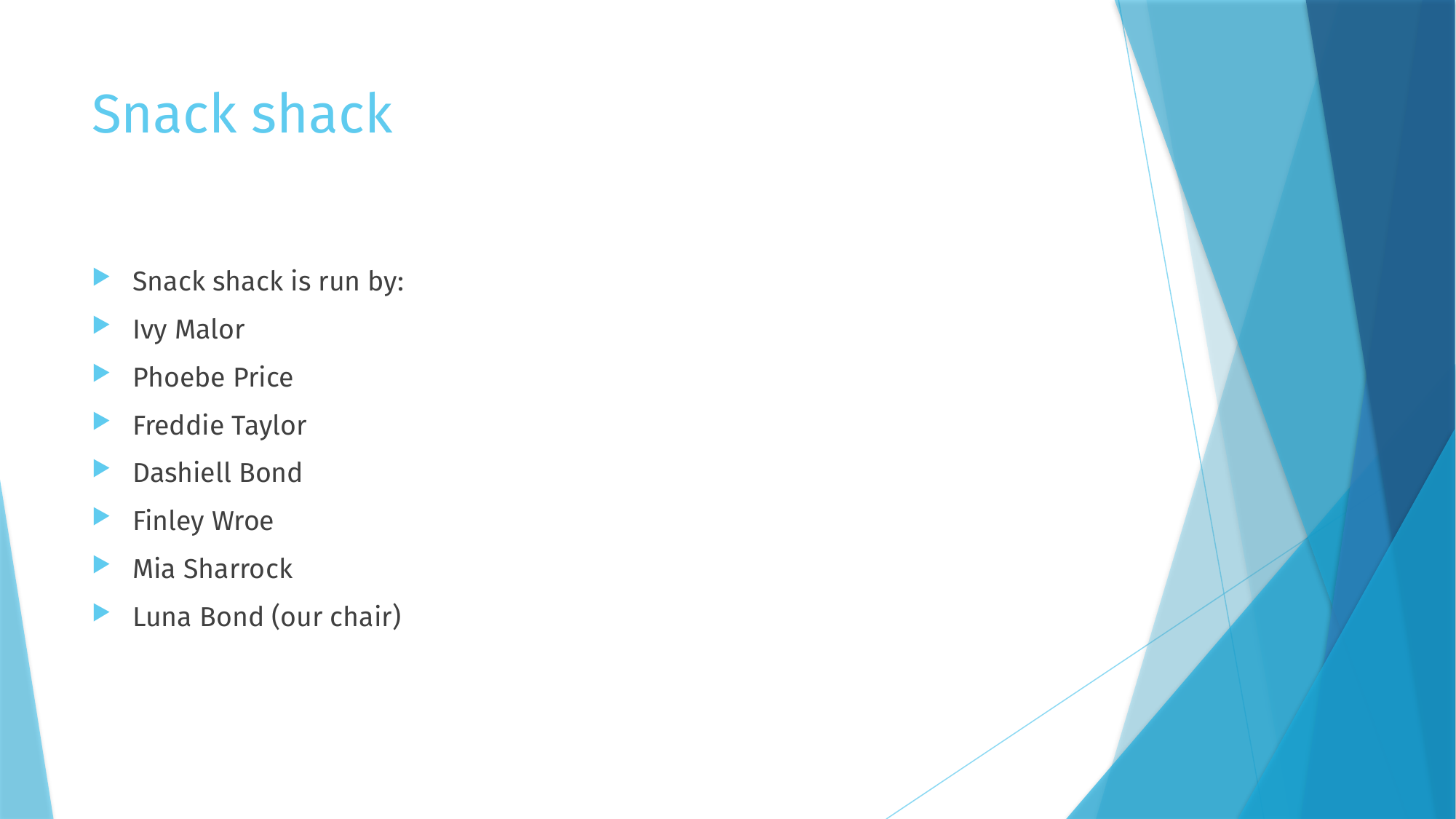

# Snack shack
Snack shack is run by:
Ivy Malor
Phoebe Price
Freddie Taylor
Dashiell Bond
Finley Wroe
Mia Sharrock
Luna Bond (our chair)